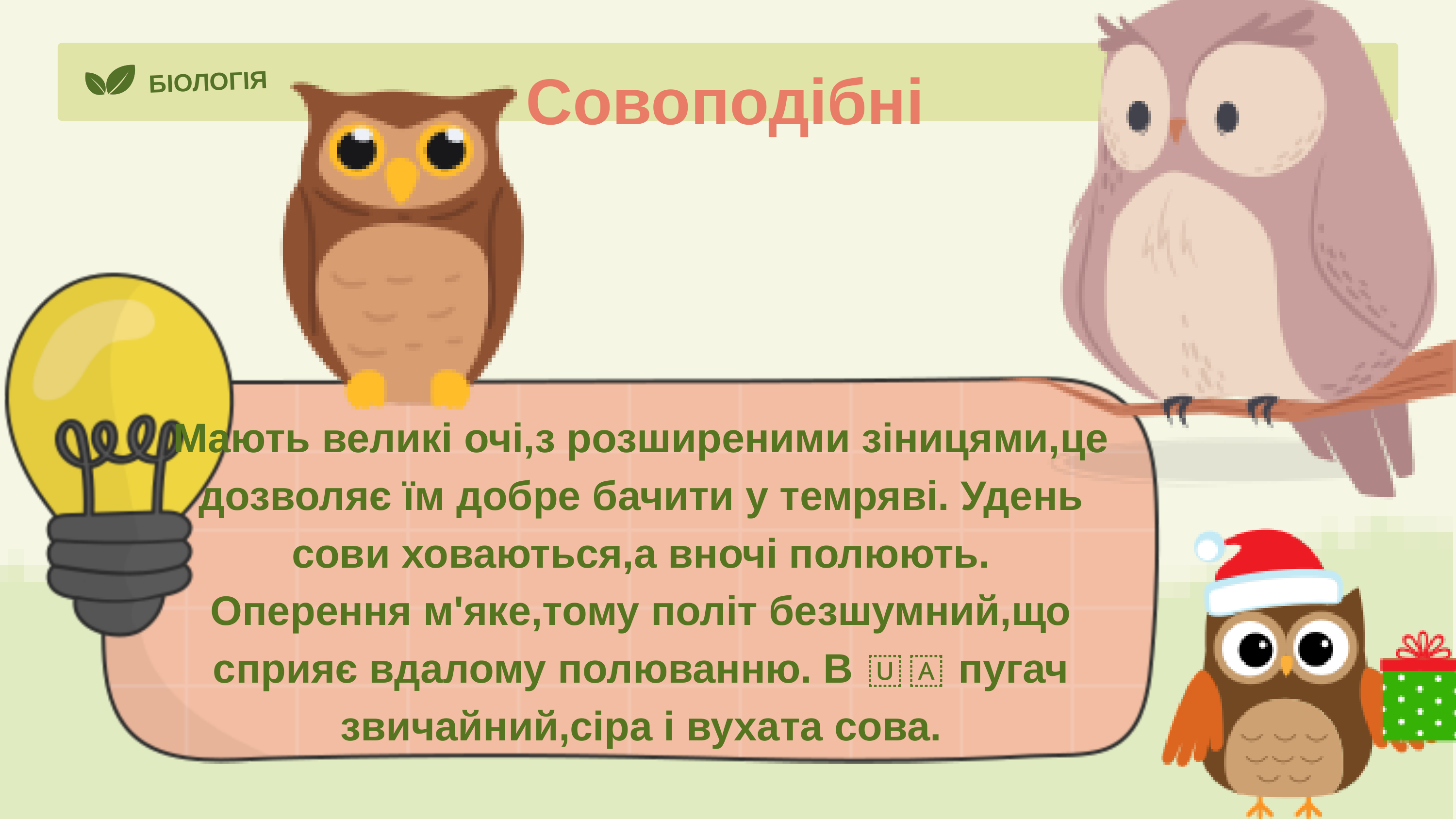

Совоподібні
БІОЛОГІЯ

Мають великі очі,з розширеними зіницями,це дозволяє їм добре бачити у темряві. Удень сови ховаються,а вночі полюють.
Оперення м'яке,тому політ безшумний,що сприяє вдалому полюванню. В 🇺🇦 пугач звичайний,сіра і вухата сова.